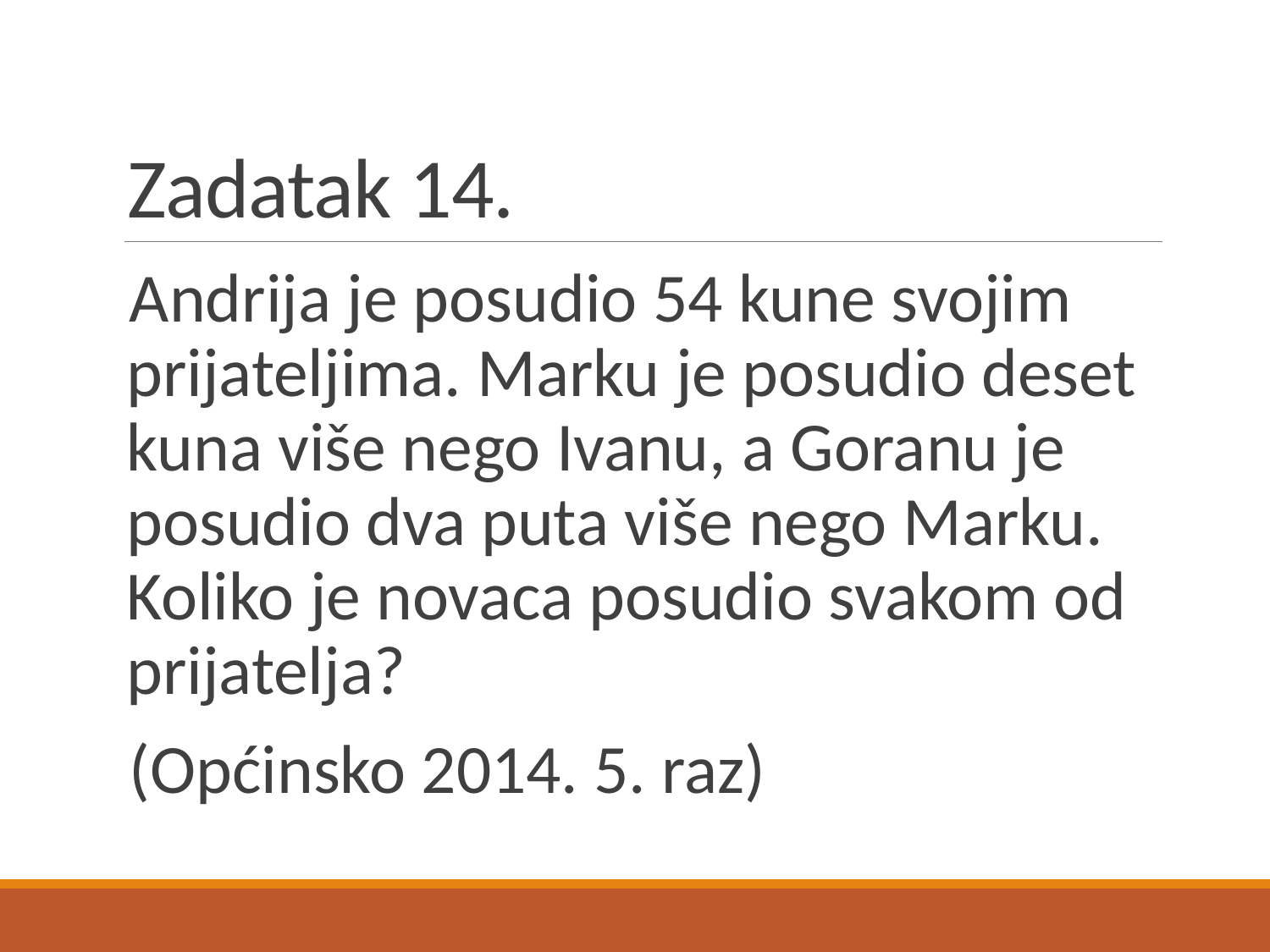

# Zadatak 14.
Andrija je posudio 54 kune svojim prijateljima. Marku je posudio deset kuna više nego Ivanu, a Goranu je posudio dva puta više nego Marku. Koliko je novaca posudio svakom od prijatelja?
(Općinsko 2014. 5. raz)